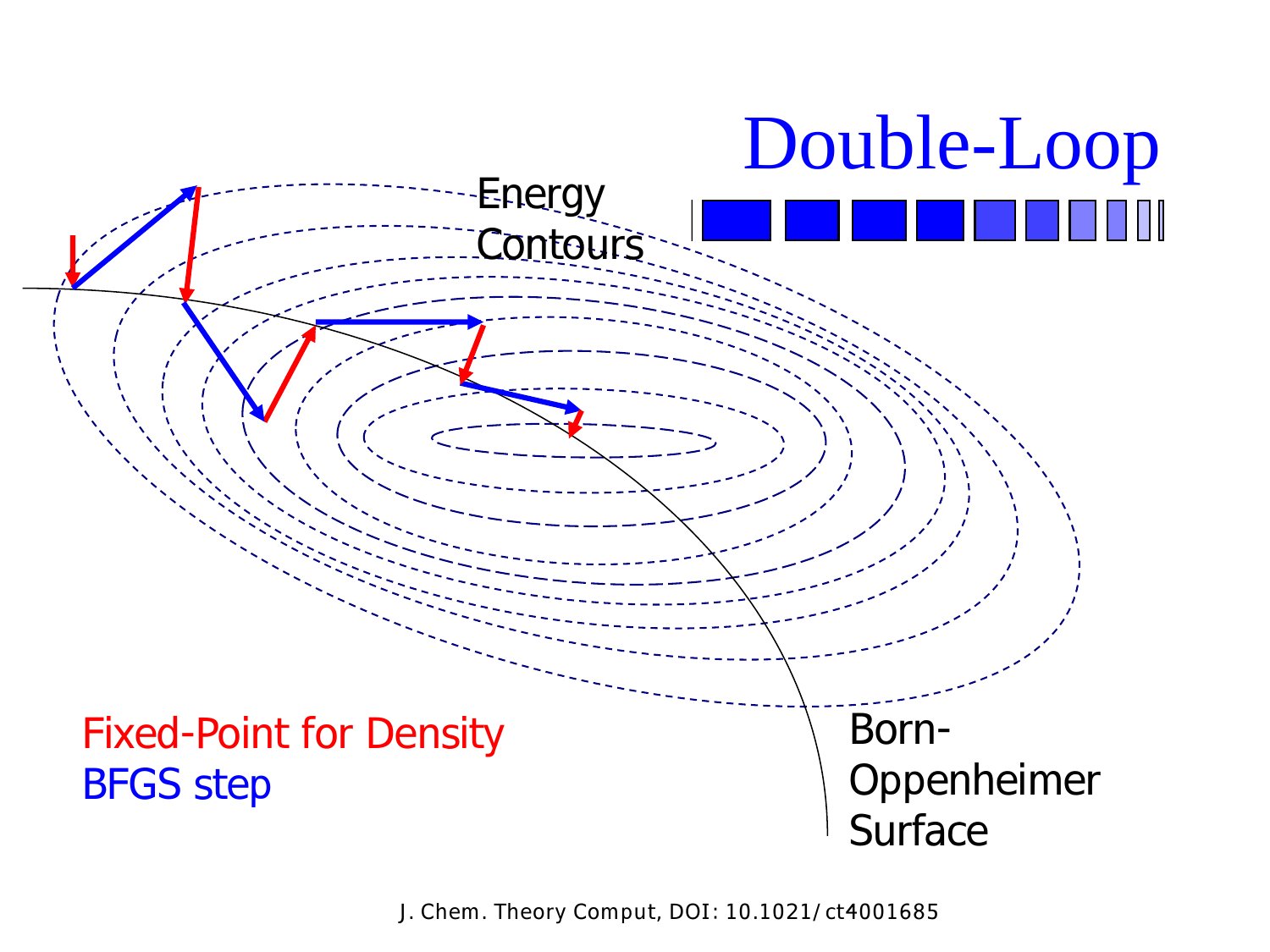

# Double-Loop
Energy Contours

Born-Oppenheimer Surface
Fixed-Point for Density
BFGS step
J. Chem. Theory Comput, DOI: 10.1021/ct4001685